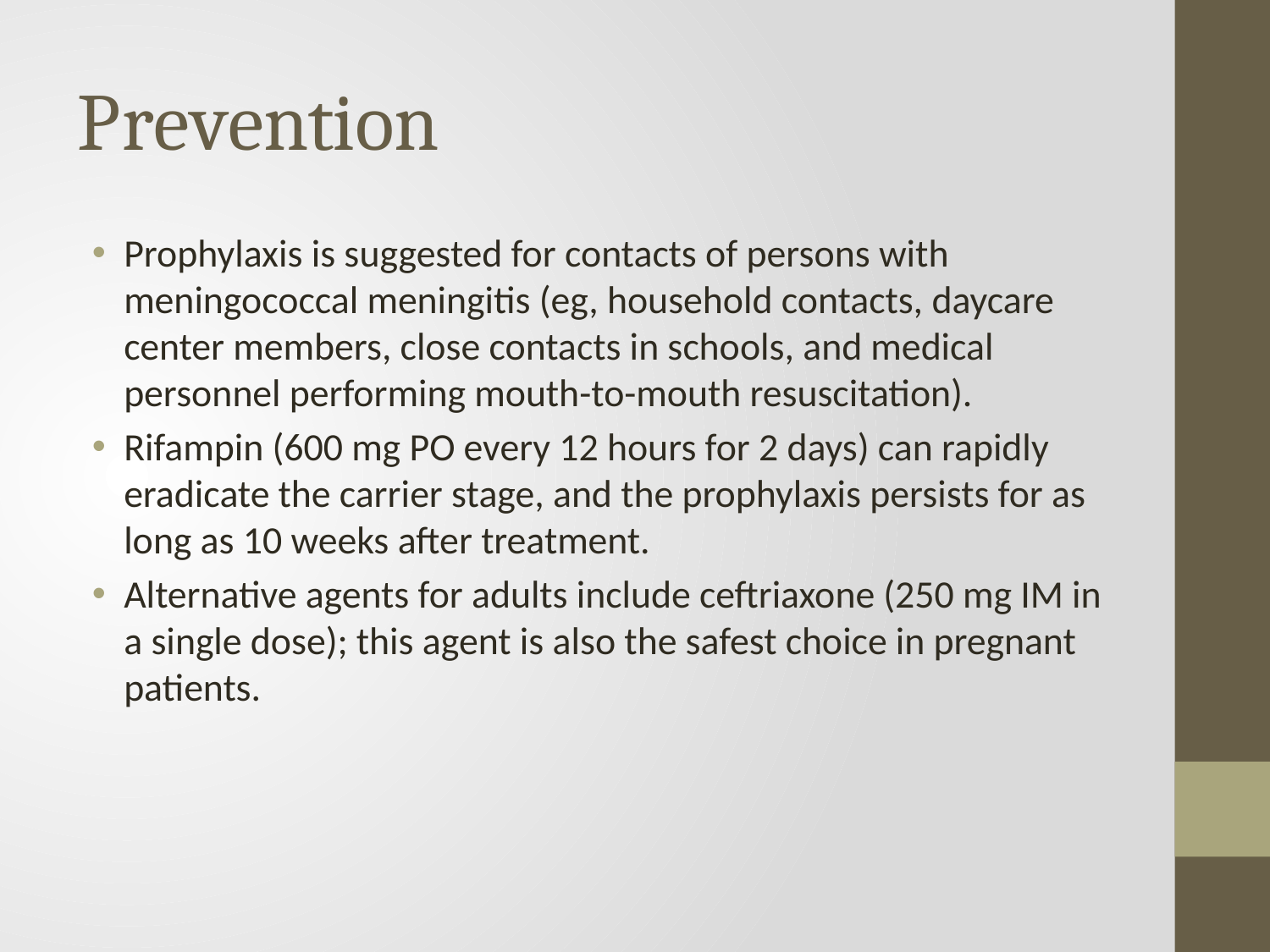

# Prevention
Prophylaxis is suggested for contacts of persons with meningococcal meningitis (eg, household contacts, daycare center members, close contacts in schools, and medical personnel performing mouth-to-mouth resuscitation).
Rifampin (600 mg PO every 12 hours for 2 days) can rapidly eradicate the carrier stage, and the prophylaxis persists for as long as 10 weeks after treatment.
Alternative agents for adults include ceftriaxone (250 mg IM in a single dose); this agent is also the safest choice in pregnant patients.